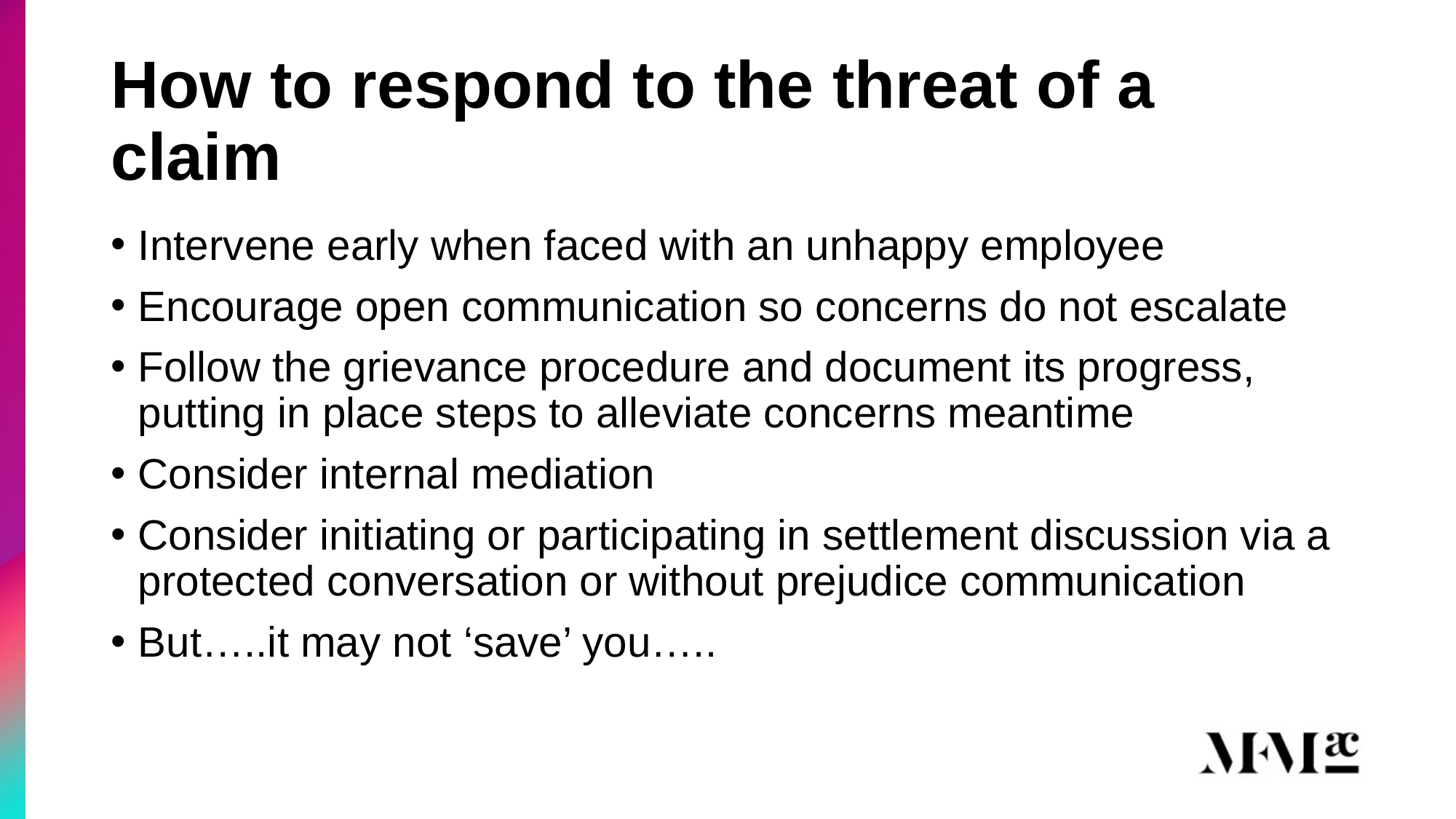

# How to respond to the threat of a claim
Intervene early when faced with an unhappy employee
Encourage open communication so concerns do not escalate
Follow the grievance procedure and document its progress, putting in place steps to alleviate concerns meantime
Consider internal mediation
Consider initiating or participating in settlement discussion via a protected conversation or without prejudice communication
But…..it may not ‘save’ you…..